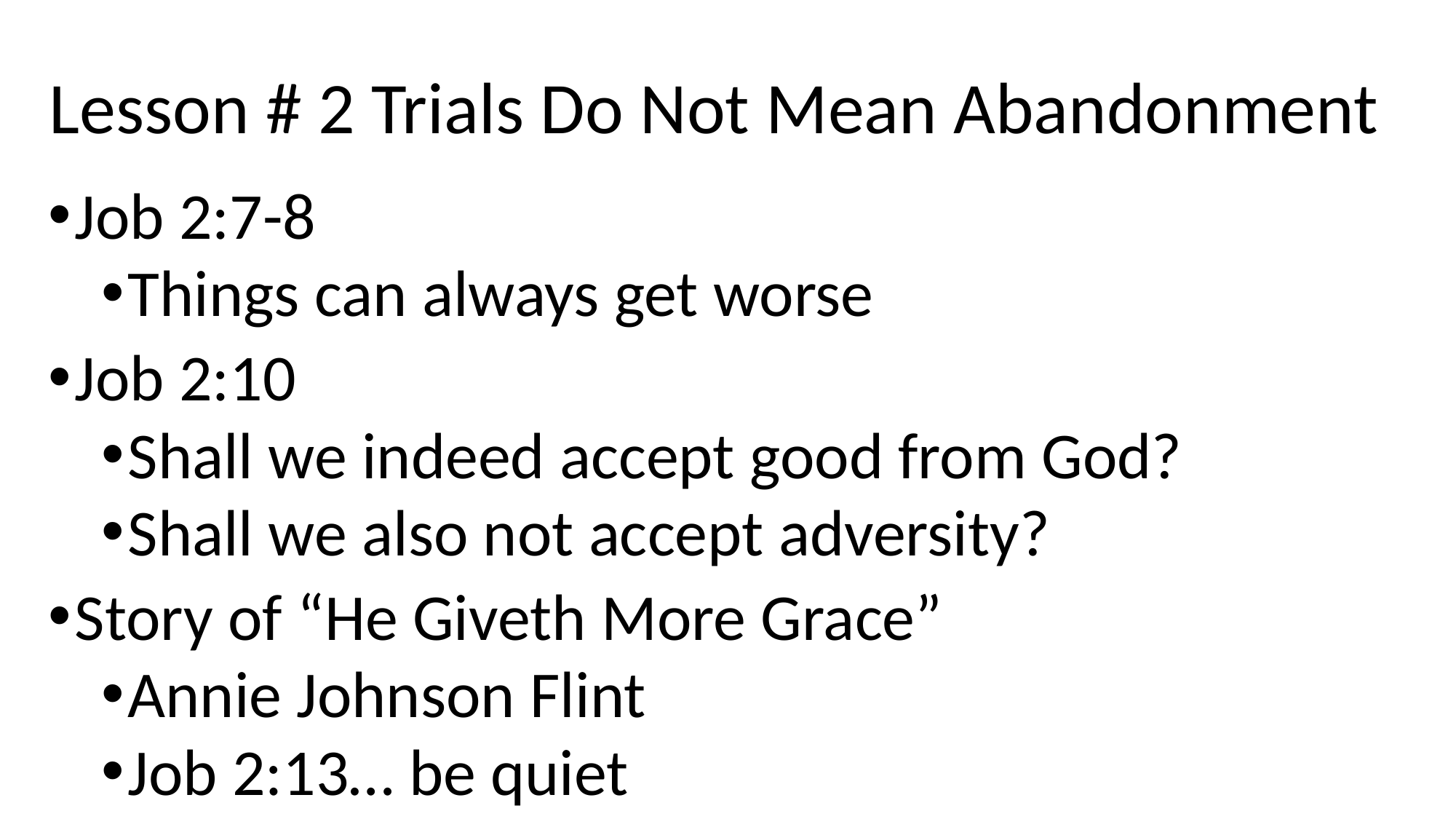

# Lesson # 2 Trials Do Not Mean Abandonment
Job 2:7-8
Things can always get worse
Job 2:10
Shall we indeed accept good from God?
Shall we also not accept adversity?
Story of “He Giveth More Grace”
Annie Johnson Flint
Job 2:13… be quiet